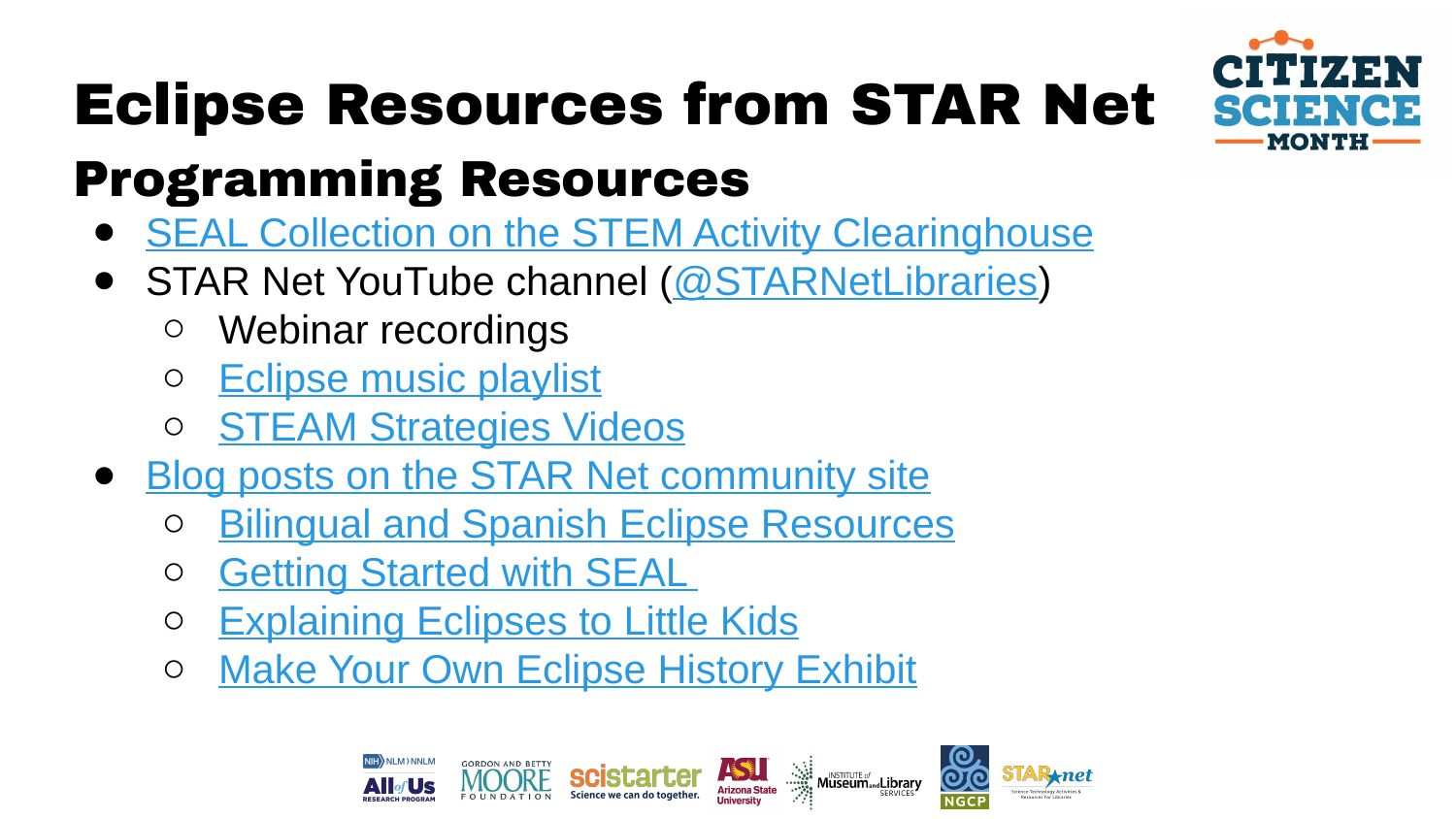

# Eclipse Resources from STAR Net
Programming Resources
SEAL Collection on the STEM Activity Clearinghouse
STAR Net YouTube channel (@STARNetLibraries)
Webinar recordings
Eclipse music playlist
STEAM Strategies Videos
Blog posts on the STAR Net community site
Bilingual and Spanish Eclipse Resources
Getting Started with SEAL
Explaining Eclipses to Little Kids
Make Your Own Eclipse History Exhibit